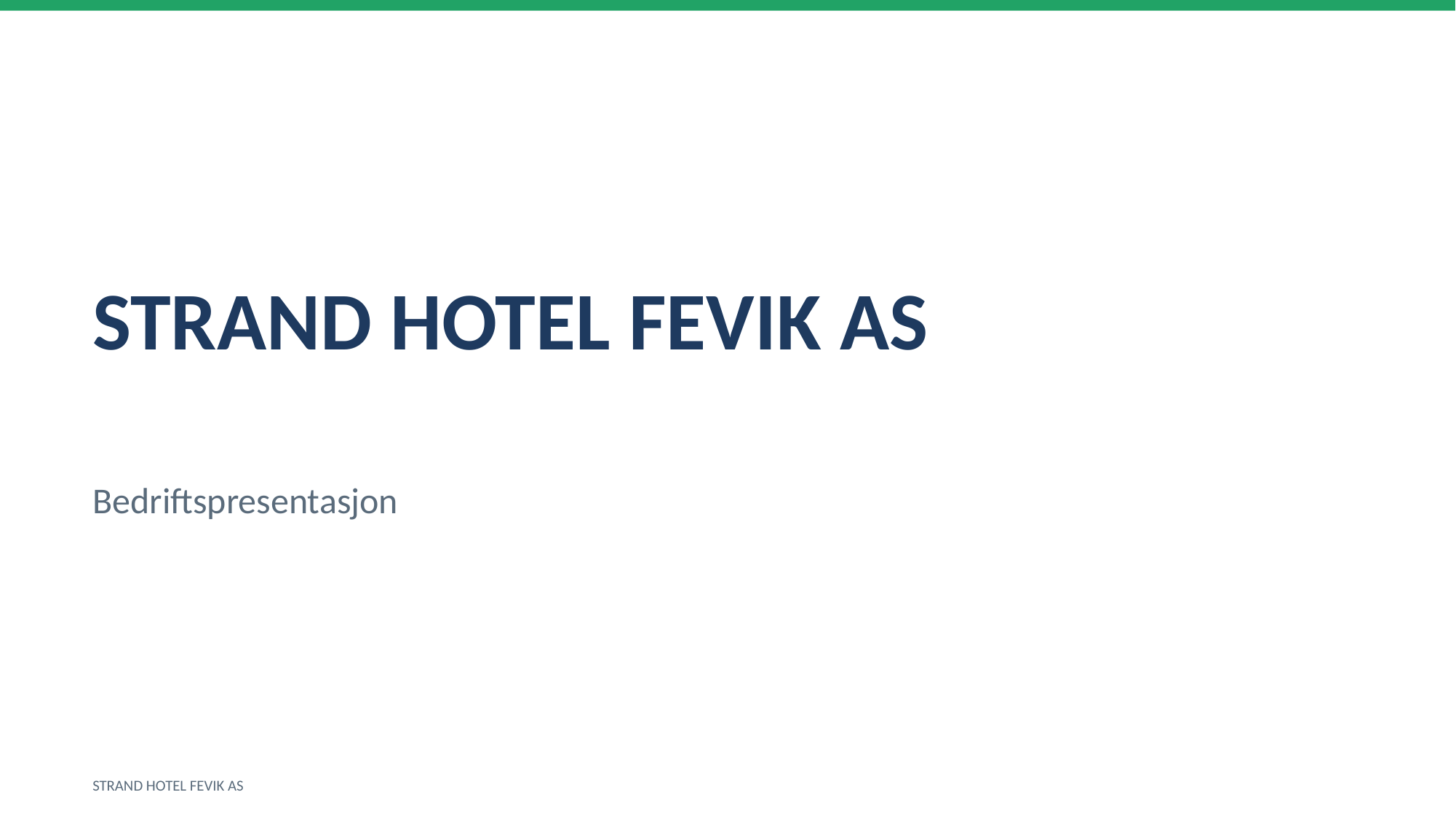

STRAND HOTEL FEVIK AS
Bedriftspresentasjon
STRAND HOTEL FEVIK AS